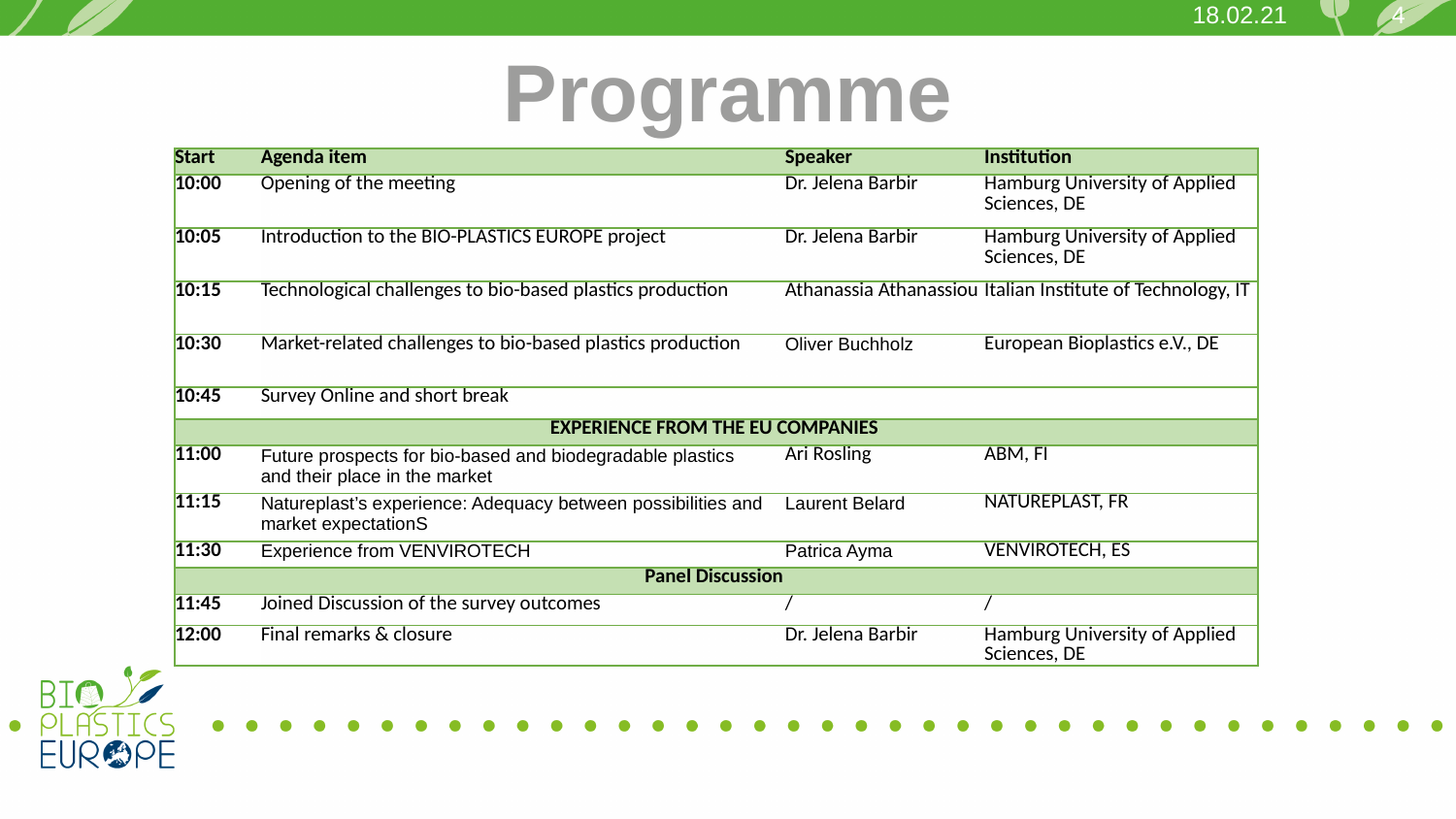

18.02.21
4
# Programme
| Start | Agenda item | Speaker | Institution |
| --- | --- | --- | --- |
| 10:00 | Opening of the meeting | Dr. Jelena Barbir | Hamburg University of Applied Sciences, DE |
| 10:05 | Introduction to the BIO-PLASTICS EUROPE project | Dr. Jelena Barbir | Hamburg University of Applied Sciences, DE |
| 10:15 | Technological challenges to bio-based plastics production | Athanassia Athanassiou | Italian Institute of Technology, IT |
| 10:30 | Market-related challenges to bio-based plastics production | Oliver Buchholz | European Bioplastics e.V., DE |
| 10:45 | Survey Online and short break |  |  |
| EXPERIENCE FROM THE EU COMPANIES |  |  |  |
| 11:00 | Future prospects for bio-based and biodegradable plastics and their place in the market | Ari Rosling | ABM, FI |
| 11:15 | Natureplast’s experience: Adequacy between possibilities and market expectationS | Laurent Belard | NATUREPLAST, FR |
| 11:30 | Experience from VENVIROTECH | Patrica Ayma | VENVIROTECH, ES |
| Panel Discussion |  |  |  |
| 11:45 | Joined Discussion of the survey outcomes | / | / |
| 12:00 | Final remarks & closure | Dr. Jelena Barbir | Hamburg University of Applied Sciences, DE |